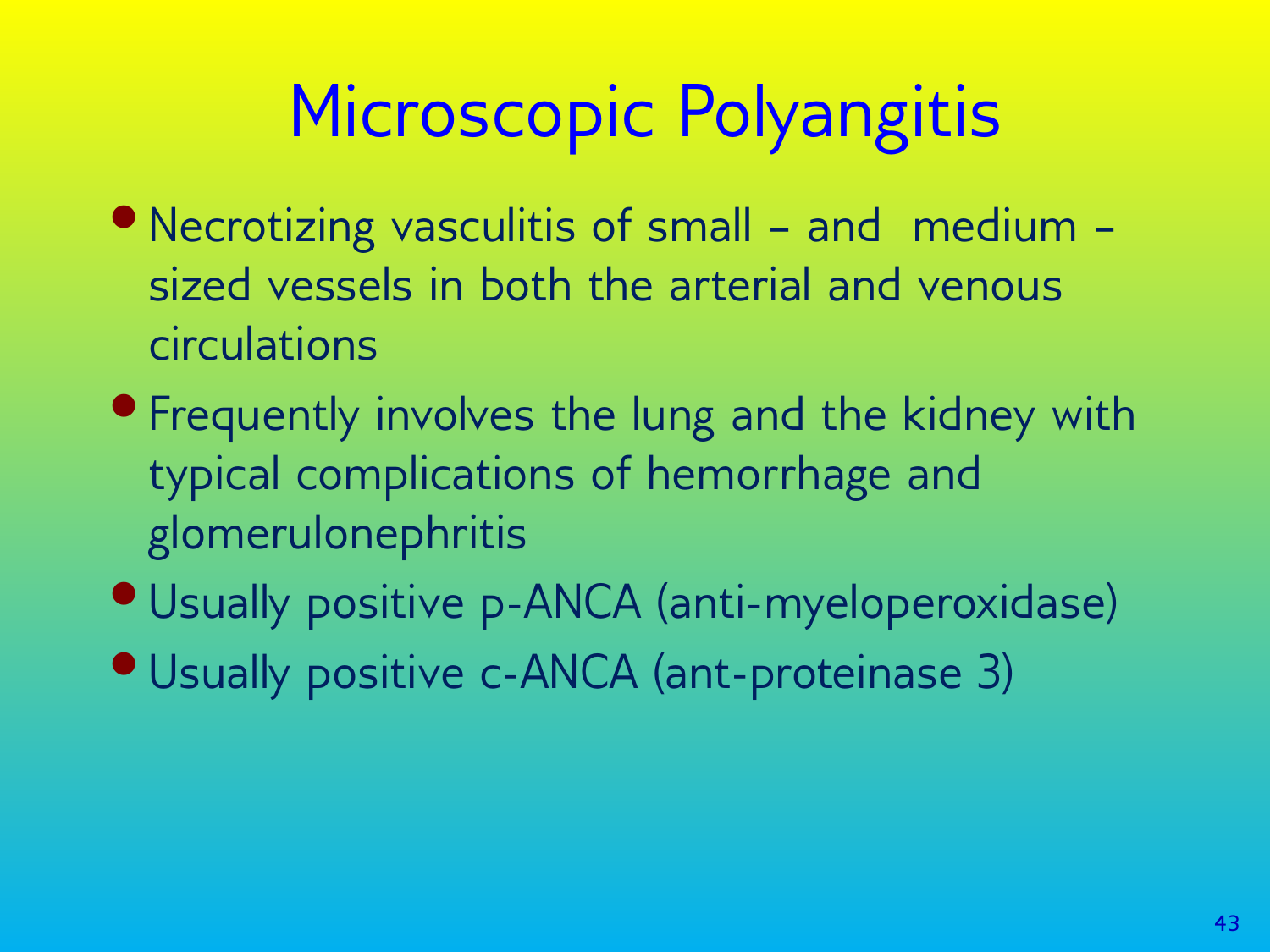

# Microscopic Polyangitis
Necrotizing vasculitis of small – and  medium – sized vessels in both the arterial and venous circulations
Frequently involves the lung and the kidney with typical complications of hemorrhage and glomerulonephritis
Usually positive p-ANCA (anti-myeloperoxidase)
Usually positive c-ANCA (ant-proteinase 3)

43